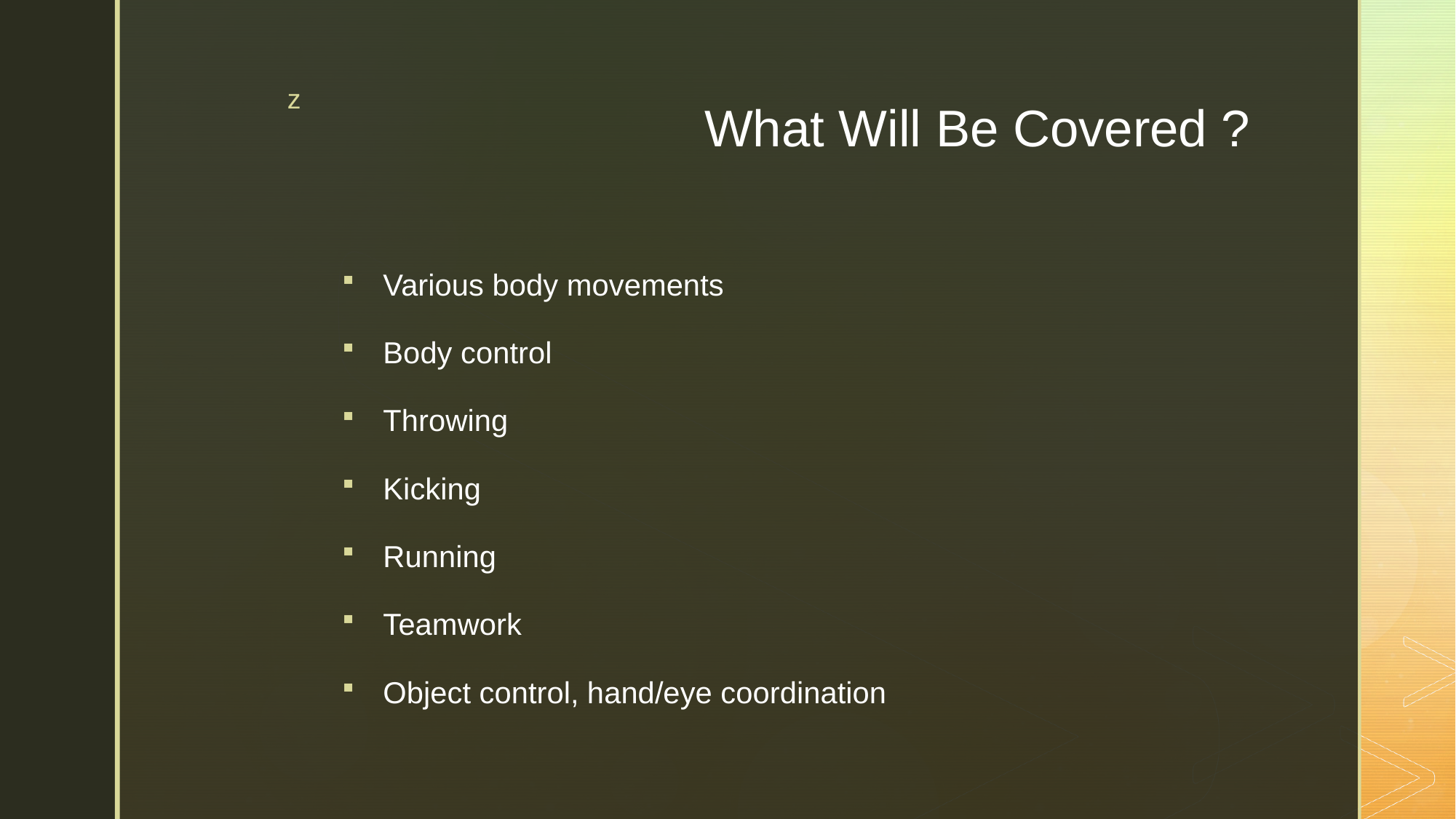

# What Will Be Covered ?
Various body movements
Body control
Throwing
Kicking
Running
Teamwork
Object control, hand/eye coordination